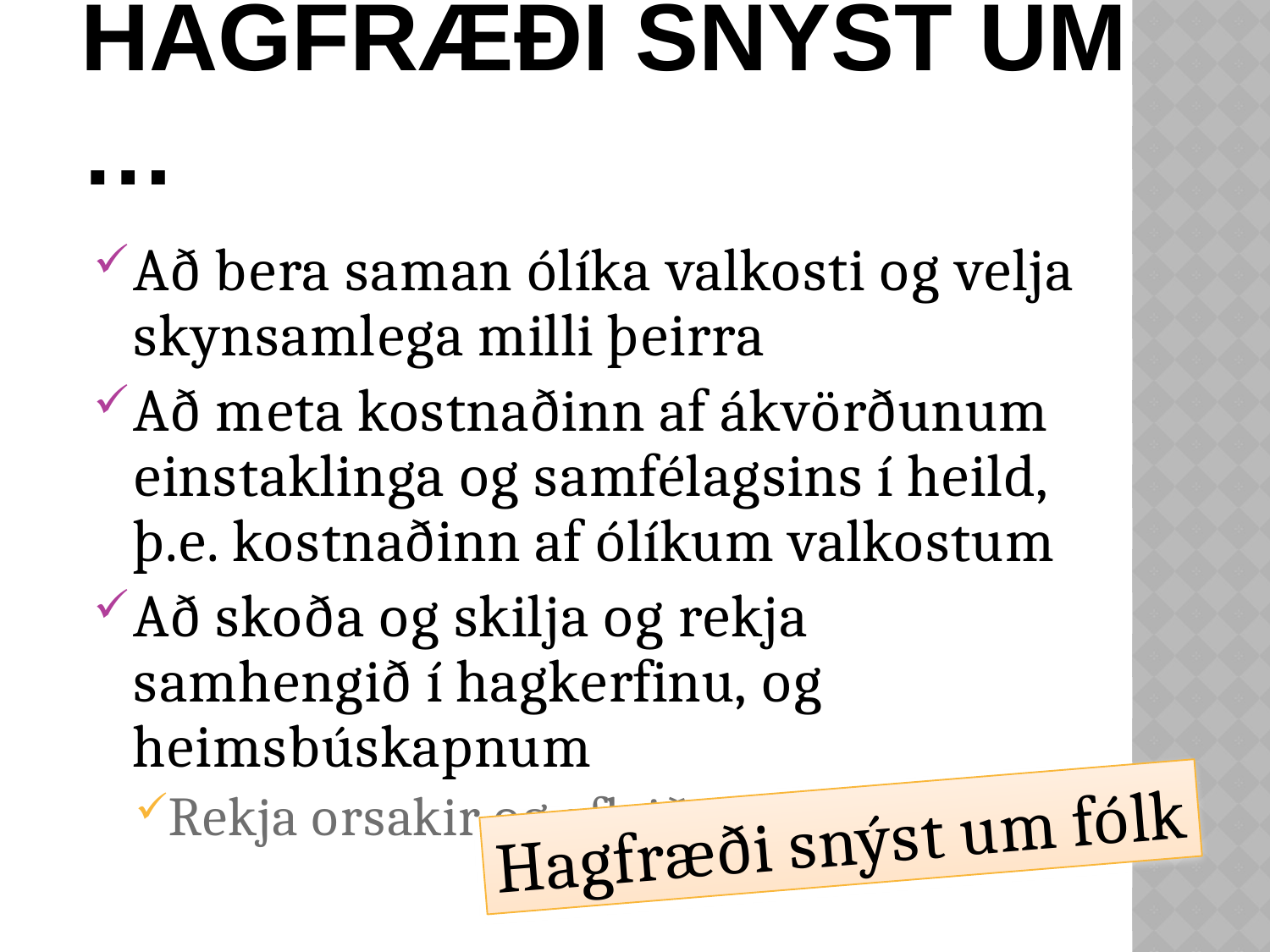

# Hagfræði snýst um …
Að bera saman ólíka valkosti og velja skynsamlega milli þeirra
Að meta kostnaðinn af ákvörðunum einstaklinga og samfélagsins í heild, þ.e. kostnaðinn af ólíkum valkostum
Að skoða og skilja og rekja samhengið í hagkerfinu, og heimsbúskapnum
Rekja orsakir og afleiðingar
Hagfræði snýst um fólk